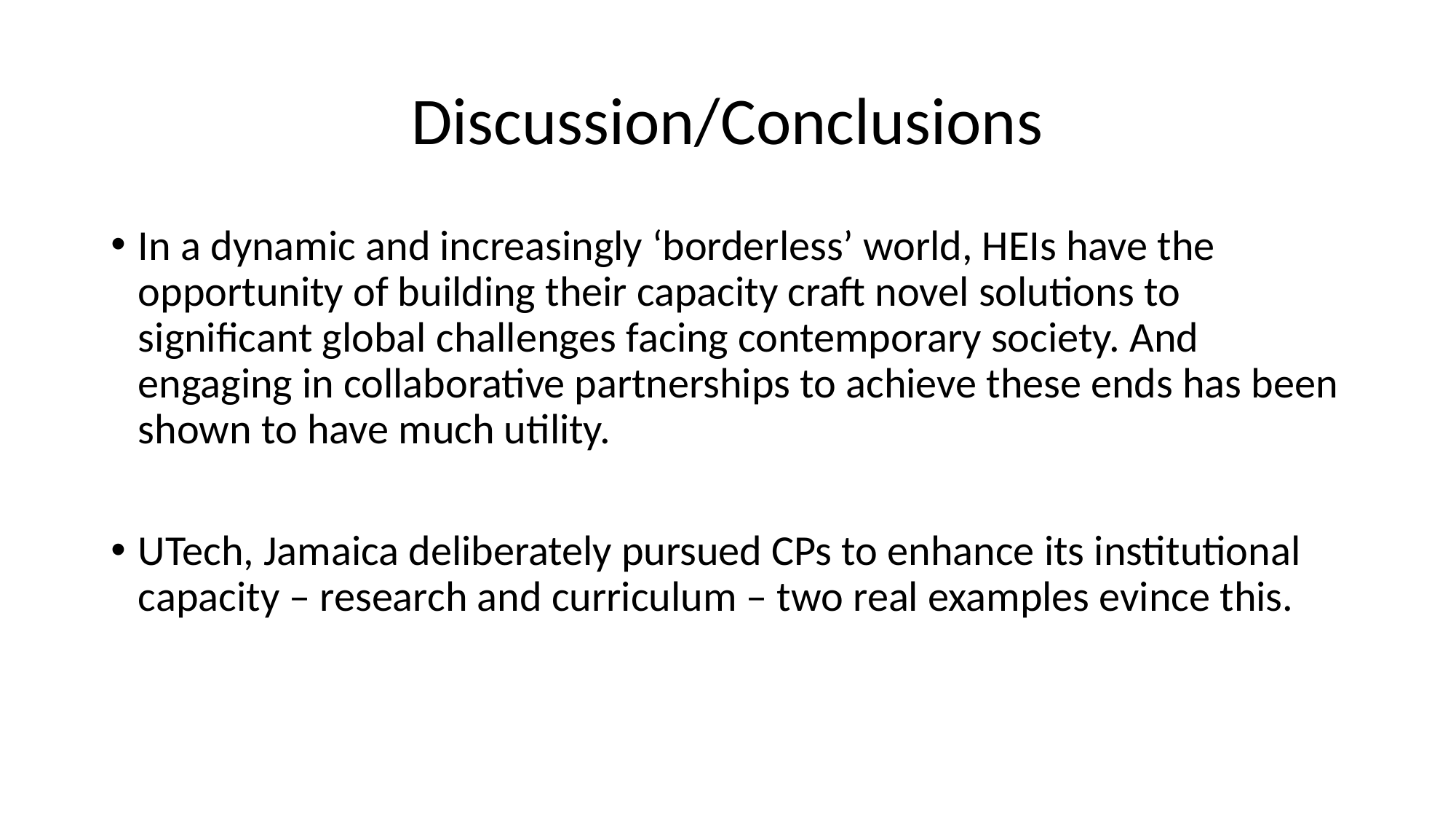

# Discussion/Conclusions
In a dynamic and increasingly ‘borderless’ world, HEIs have the opportunity of building their capacity craft novel solutions to significant global challenges facing contemporary society. And engaging in collaborative partnerships to achieve these ends has been shown to have much utility.

UTech, Jamaica deliberately pursued CPs to enhance its institutional capacity – research and curriculum – two real examples evince this.